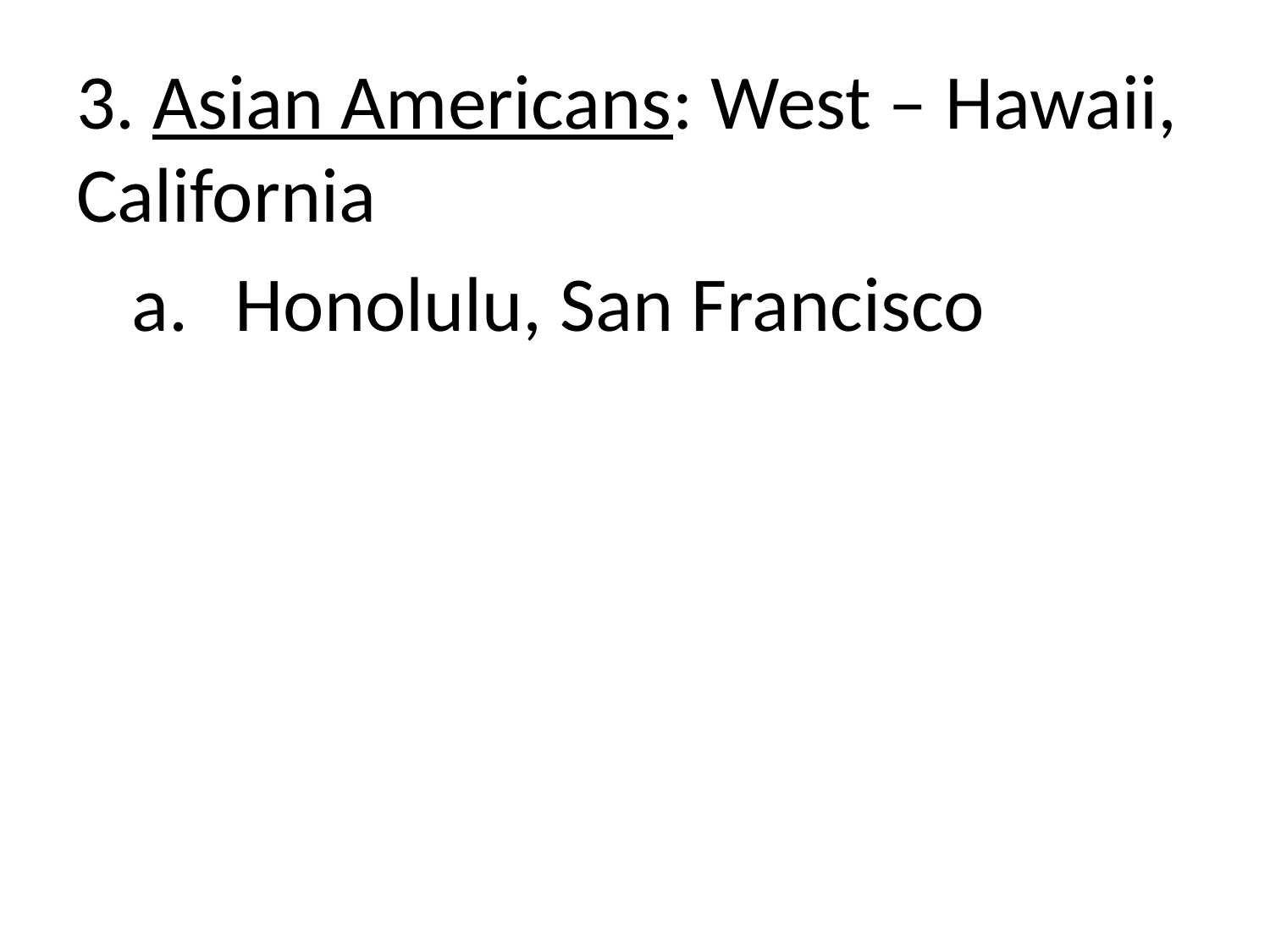

3. Asian Americans: West – Hawaii, California
Honolulu, San Francisco